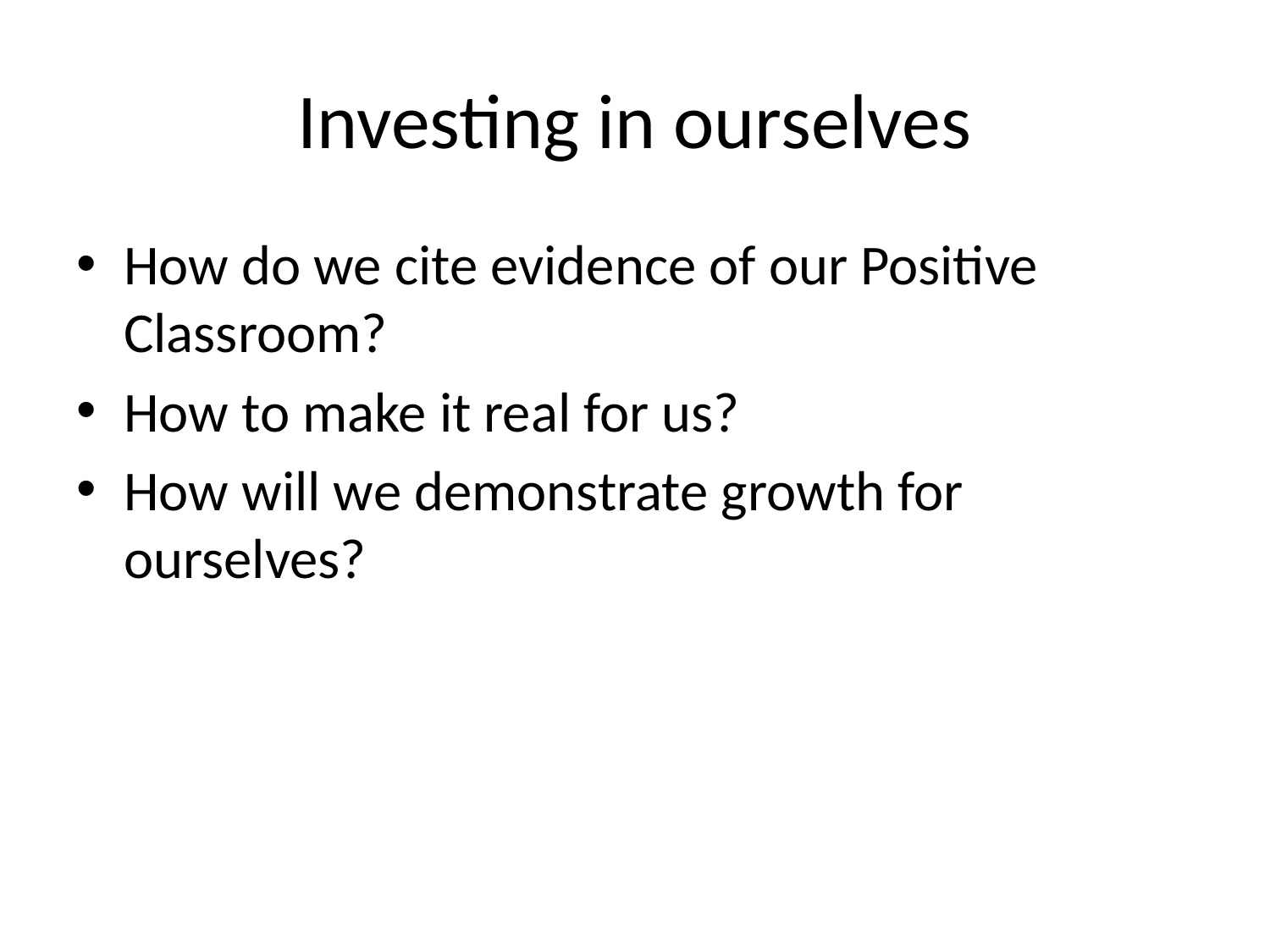

# Investing in ourselves
How do we cite evidence of our Positive Classroom?
How to make it real for us?
How will we demonstrate growth for ourselves?